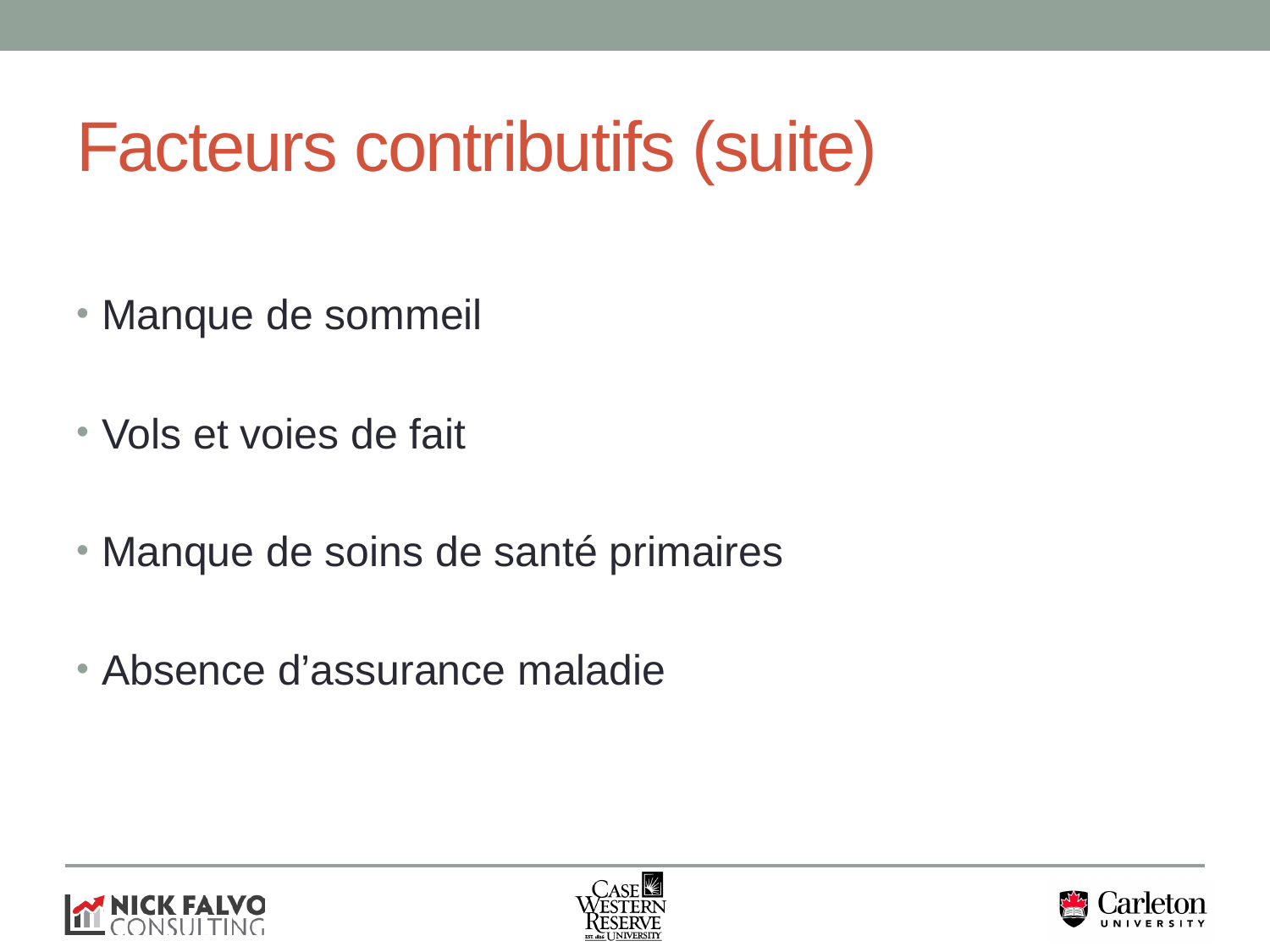

# Facteurs contributifs (suite)

Manque de sommeil

Vols et voies de fait

Manque de soins de santé primaires

Absence d’assurance maladie